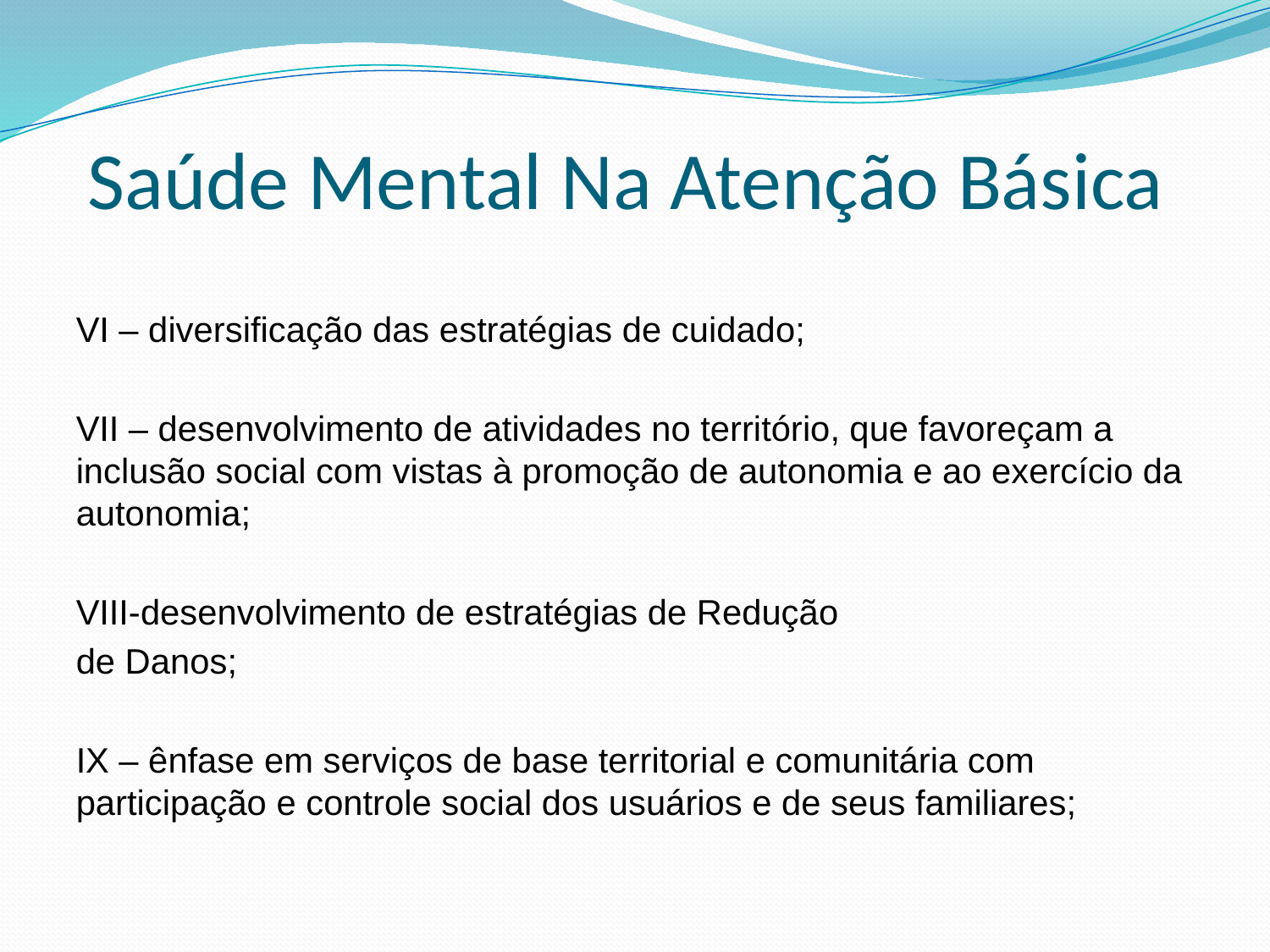

# Saúde Mental Na Atenção Básica

VI – diversificação das estratégias de cuidado;

VII – desenvolvimento de atividades no território, que favoreçam a inclusão social com vistas à promoção de autonomia e ao exercício da autonomia;

VIII-desenvolvimento de estratégias de Redução
de Danos;

IX – ênfase em serviços de base territorial e comunitária com participação e controle social dos usuários e de seus familiares;